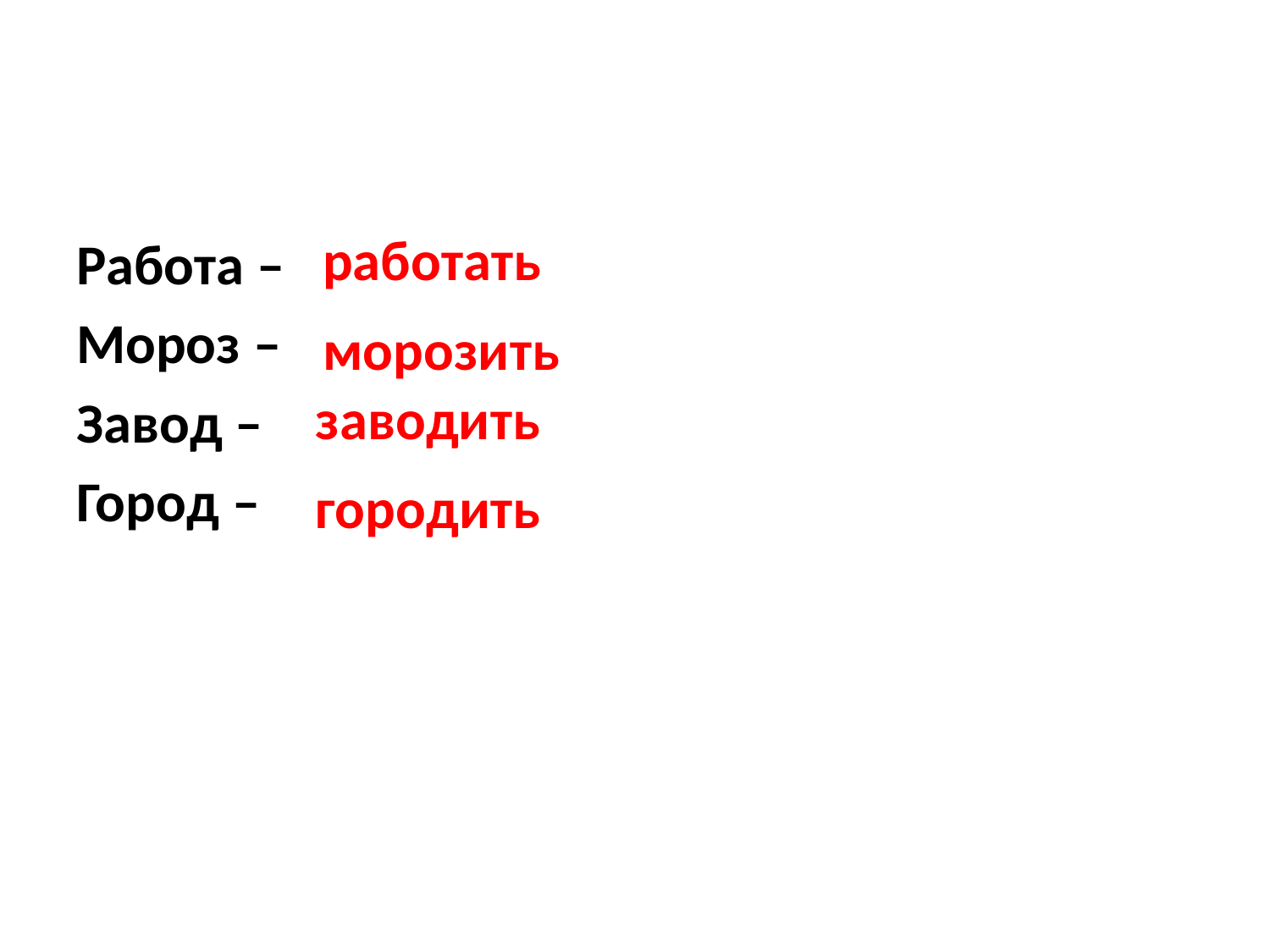

работать
Работа –
Мороз –
Завод –
Город –

 морозить
  заводить
  городить